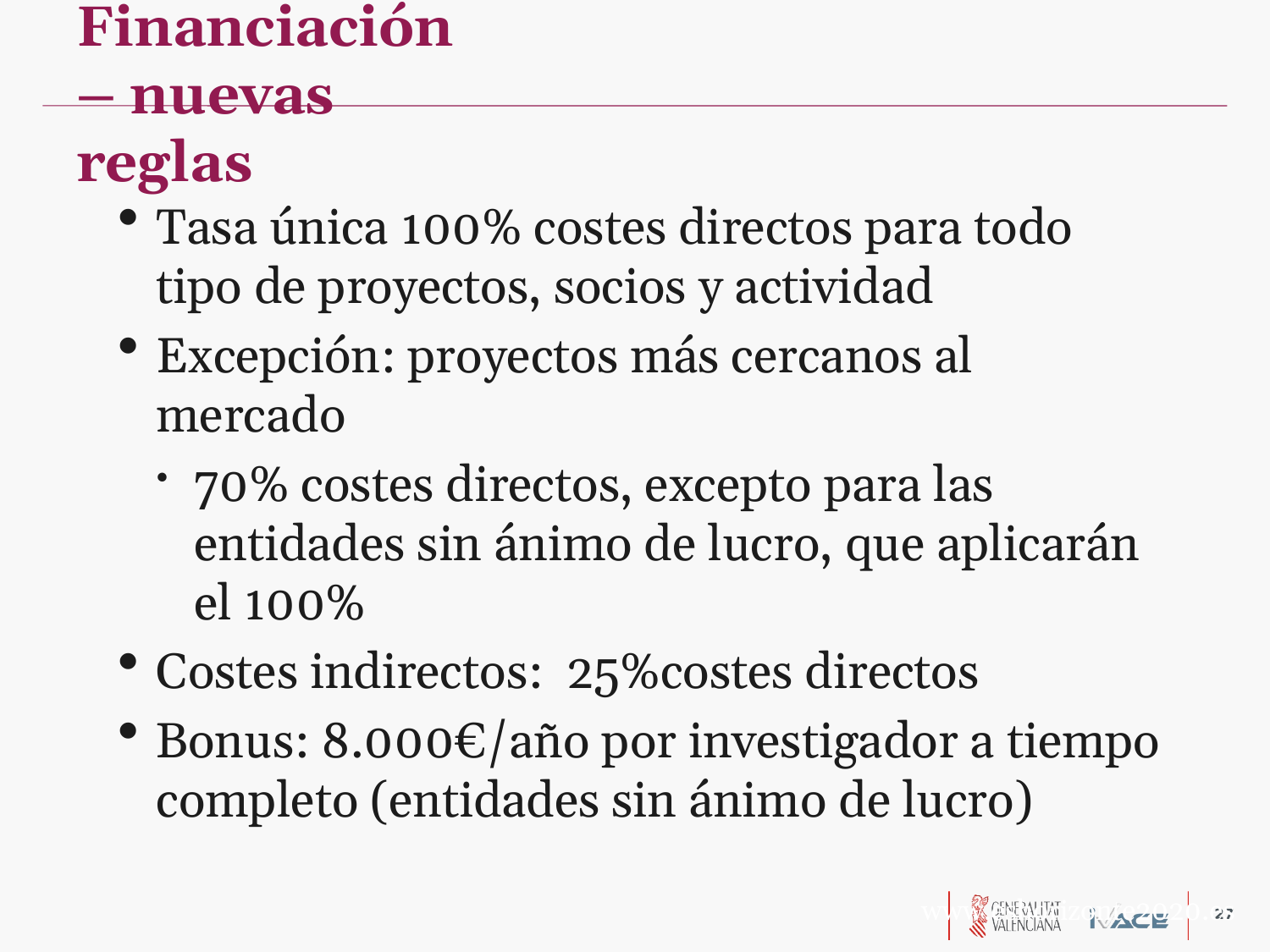

Financiación – nuevas reglas
Tasa única 100% costes directos para todo tipo de proyectos, socios y actividad
Excepción: proyectos más cercanos al mercado
70% costes directos, excepto para las entidades sin ánimo de lucro, que aplicarán el 100%
Costes indirectos:  25%costes directos
Bonus: 8.000€/año por investigador a tiempo completo (entidades sin ánimo de lucro)
www.eshorizonte2020.es
27